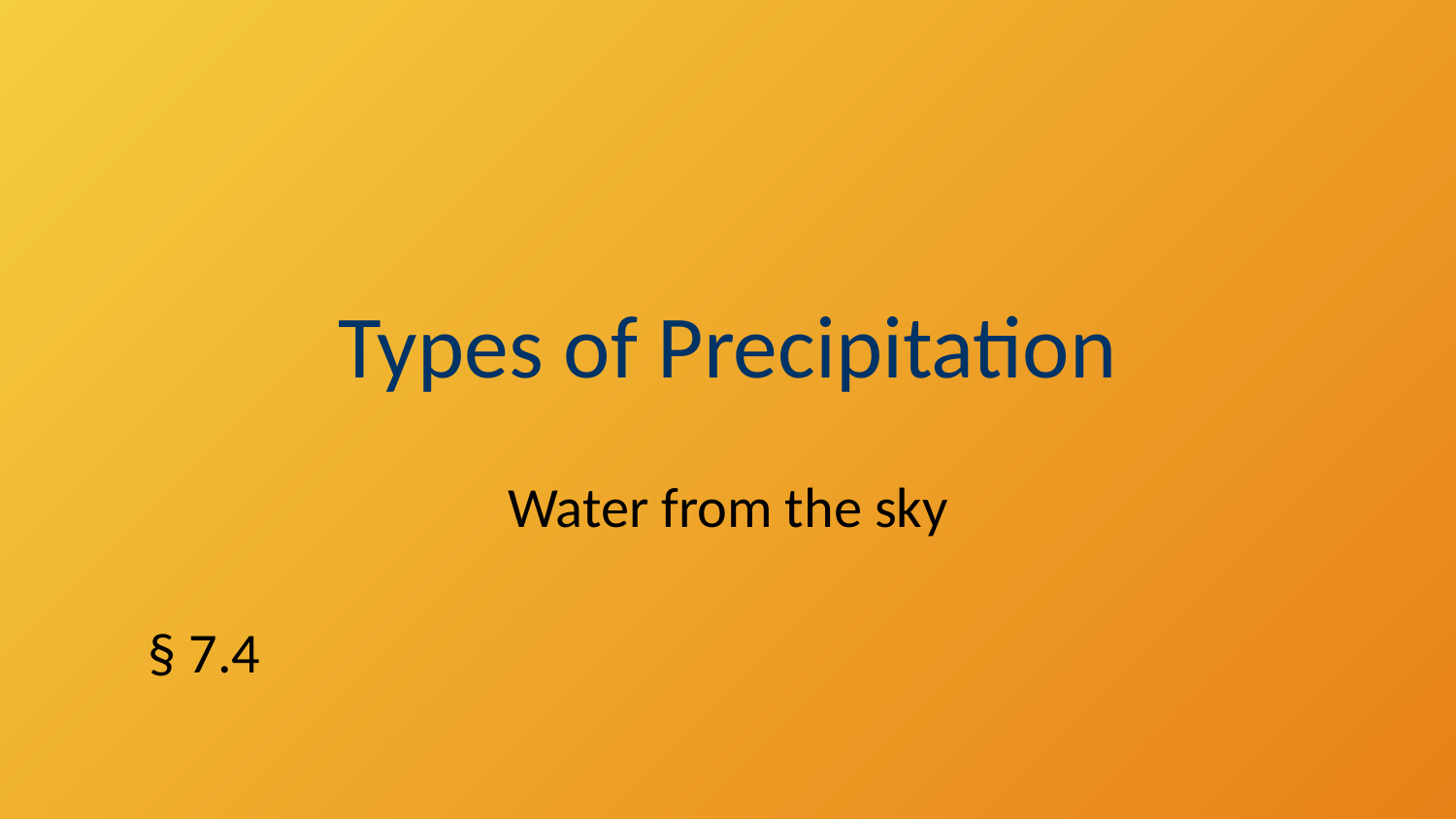

# Types of Precipitation
Water from the sky
§ 7.4